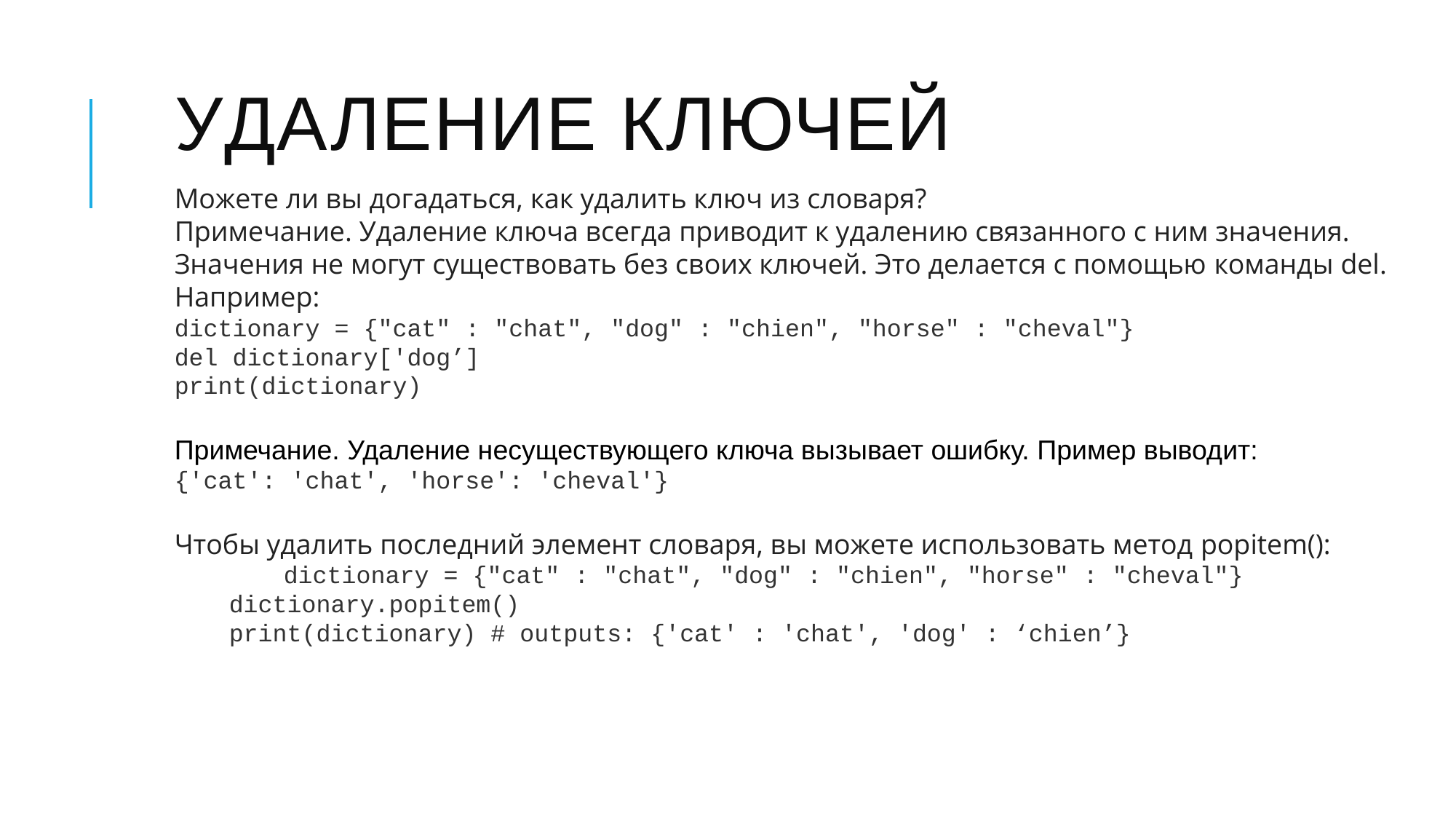

# Удаление ключей
Можете ли вы догадаться, как удалить ключ из словаря?
Примечание. Удаление ключа всегда приводит к удалению связанного с ним значения. Значения не могут существовать без своих ключей. Это делается с помощью команды del.
Например:
dictionary = {"cat" : "chat", "dog" : "chien", "horse" : "cheval"}
del dictionary['dog’]
print(dictionary)

Примечание. Удаление несуществующего ключа вызывает ошибку. Пример выводит:
{'cat': 'chat', 'horse': 'cheval'}
Чтобы удалить последний элемент словаря, вы можете использовать метод popitem():
	dictionary = {"cat" : "chat", "dog" : "chien", "horse" : "cheval"}
dictionary.popitem()
print(dictionary) # outputs: {'cat' : 'chat', 'dog' : ‘chien’}